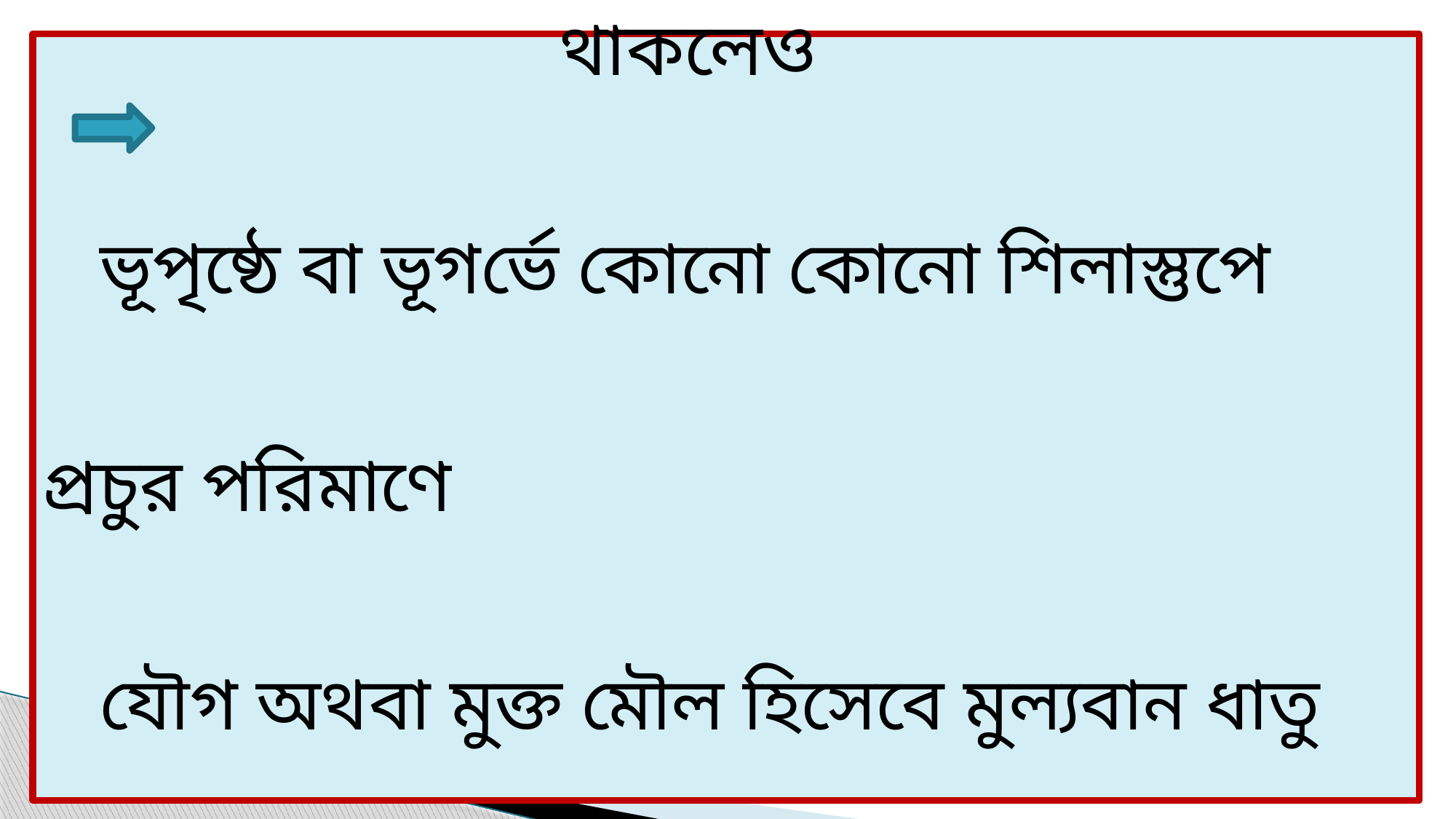

ধাতু বা অধাতুসমুহ পৃথিবীর সর্বত্র বিরাজিত থাকলেও
   ভূপৃষ্ঠে বা ভূগর্ভে কোনো কোনো শিলাস্তুপে প্রচুর পরিমাণে
   যৌগ অথবা মুক্ত মৌল হিসেবে মুল্যবান ধাতু পাওয়া যায় ।
   এগুলোকে খনিজ বলে ।